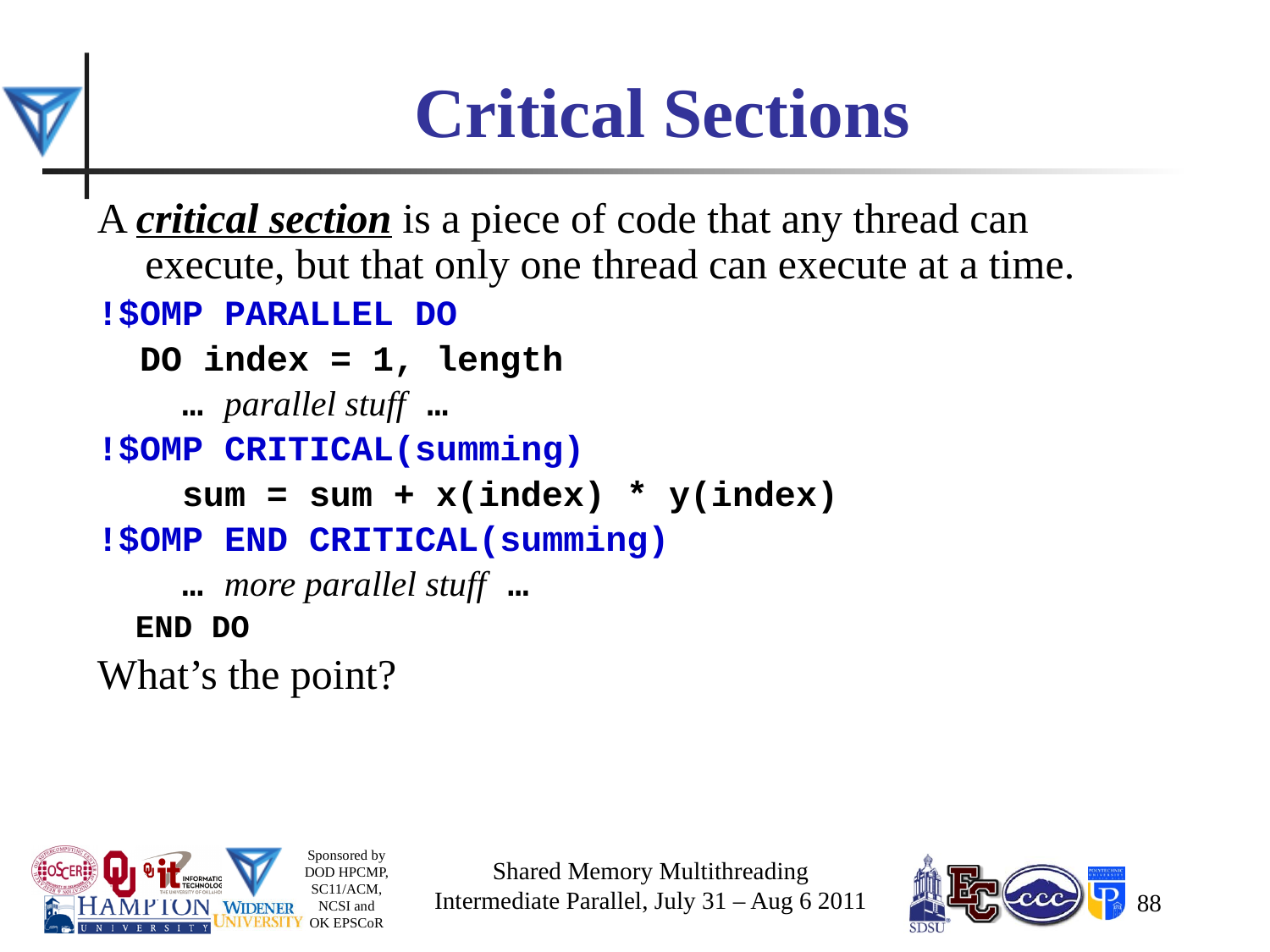

# Critical Sections
A critical section is a piece of code that any thread can execute, but that only one thread can execute at a time.
!$OMP PARALLEL DO
  DO index = 1, length
    … parallel stuff …
!$OMP CRITICAL(summing)
    sum = sum + x(index) * y(index)
!$OMP END CRITICAL(summing)
    … more parallel stuff …
  END DO
What’s the point?

Shared Memory Multithreading
Intermediate Parallel, July 31 – Aug 6 2011
88